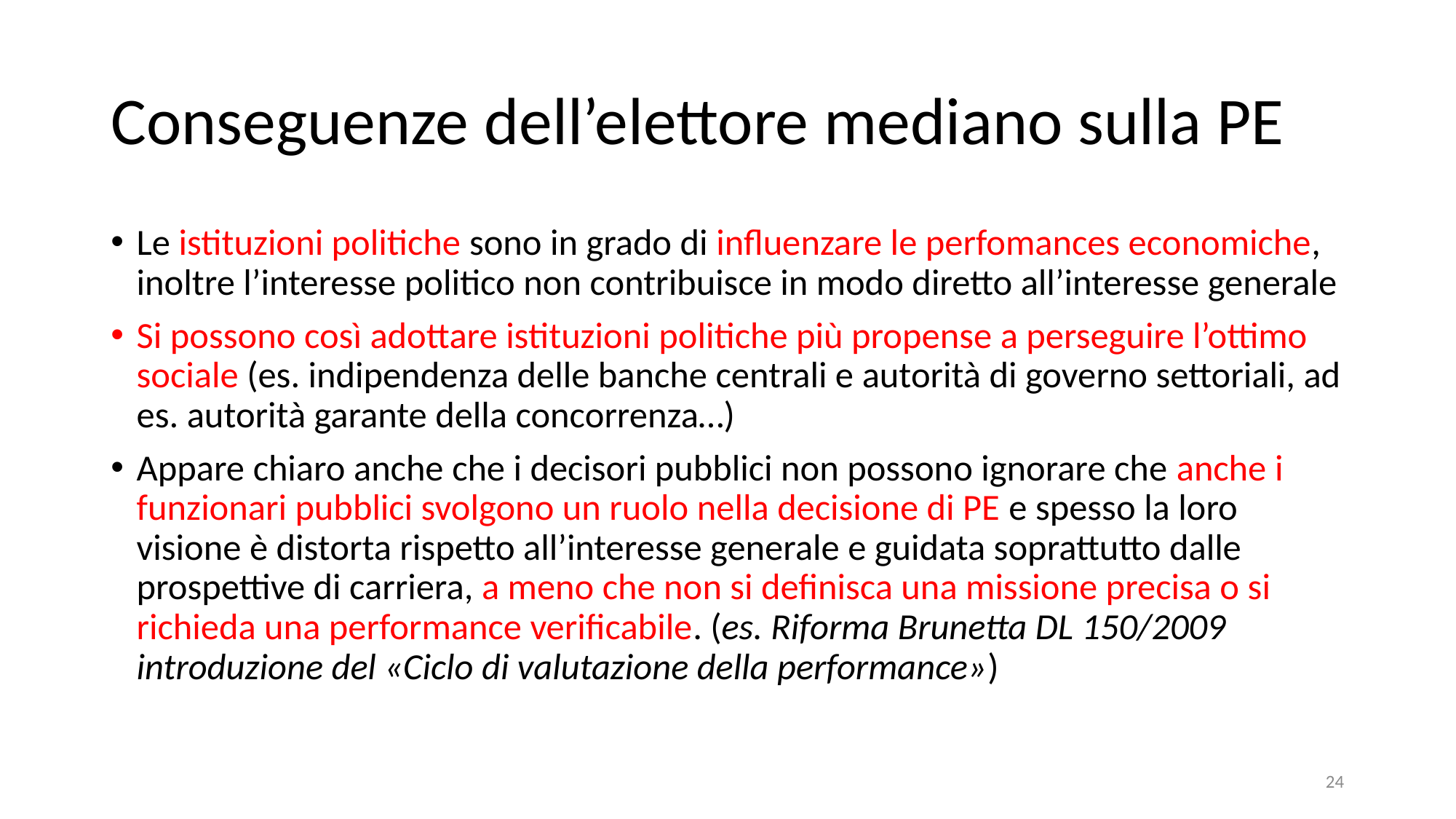

# Conseguenze dell’elettore mediano sulla PE
Le istituzioni politiche sono in grado di influenzare le perfomances economiche, inoltre l’interesse politico non contribuisce in modo diretto all’interesse generale
Si possono così adottare istituzioni politiche più propense a perseguire l’ottimo sociale (es. indipendenza delle banche centrali e autorità di governo settoriali, ad es. autorità garante della concorrenza…)
Appare chiaro anche che i decisori pubblici non possono ignorare che anche i funzionari pubblici svolgono un ruolo nella decisione di PE e spesso la loro visione è distorta rispetto all’interesse generale e guidata soprattutto dalle prospettive di carriera, a meno che non si definisca una missione precisa o si richieda una performance verificabile. (es. Riforma Brunetta DL 150/2009 introduzione del «Ciclo di valutazione della performance»)
24